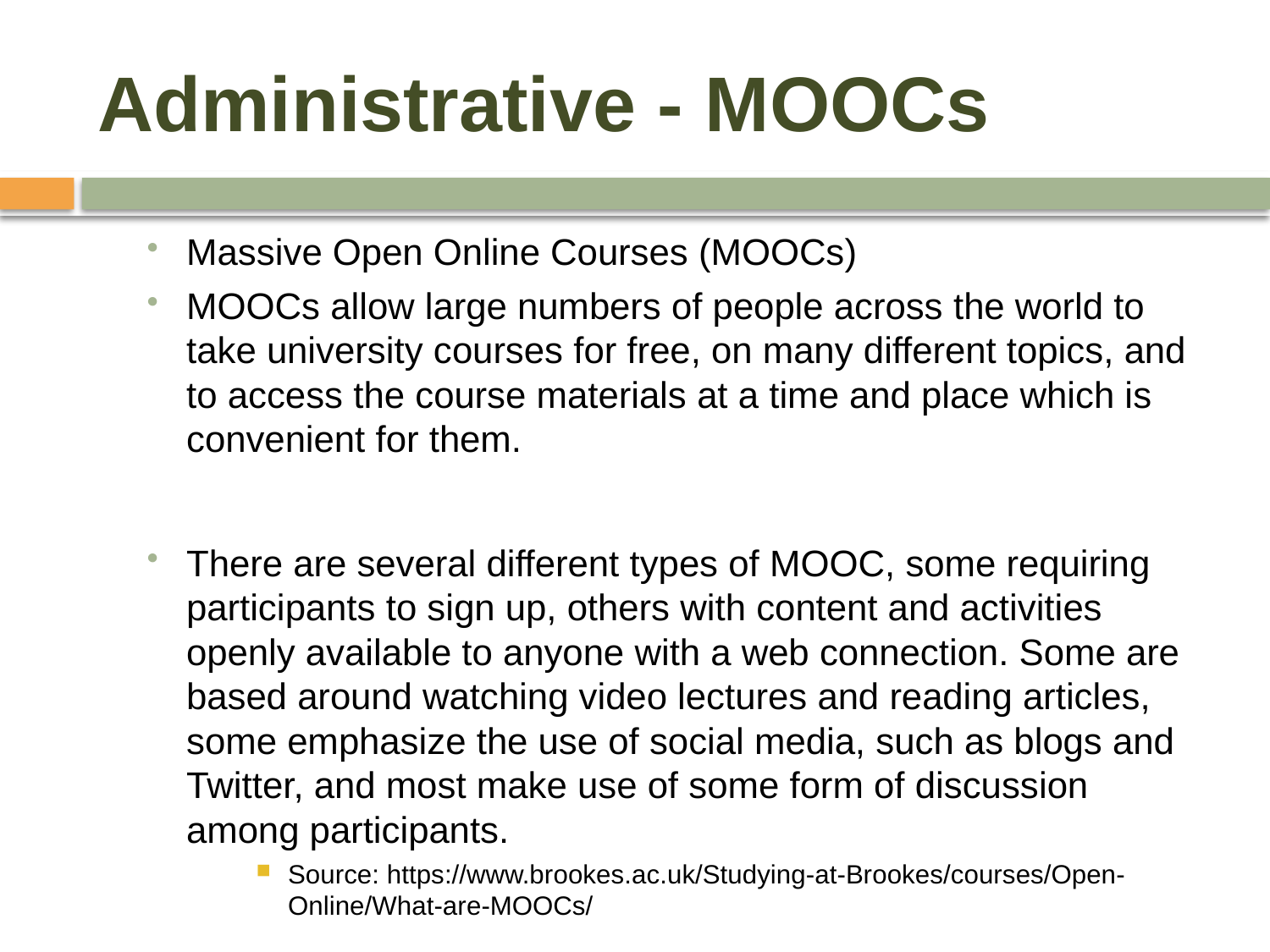

# Administrative - MOOCs
Massive Open Online Courses (MOOCs)
MOOCs allow large numbers of people across the world to take university courses for free, on many different topics, and to access the course materials at a time and place which is convenient for them.

There are several different types of MOOC, some requiring participants to sign up, others with content and activities openly available to anyone with a web connection. Some are based around watching video lectures and reading articles, some emphasize the use of social media, such as blogs and Twitter, and most make use of some form of discussion among participants.
Source: https://www.brookes.ac.uk/Studying-at-Brookes/courses/Open-Online/What-are-MOOCs/